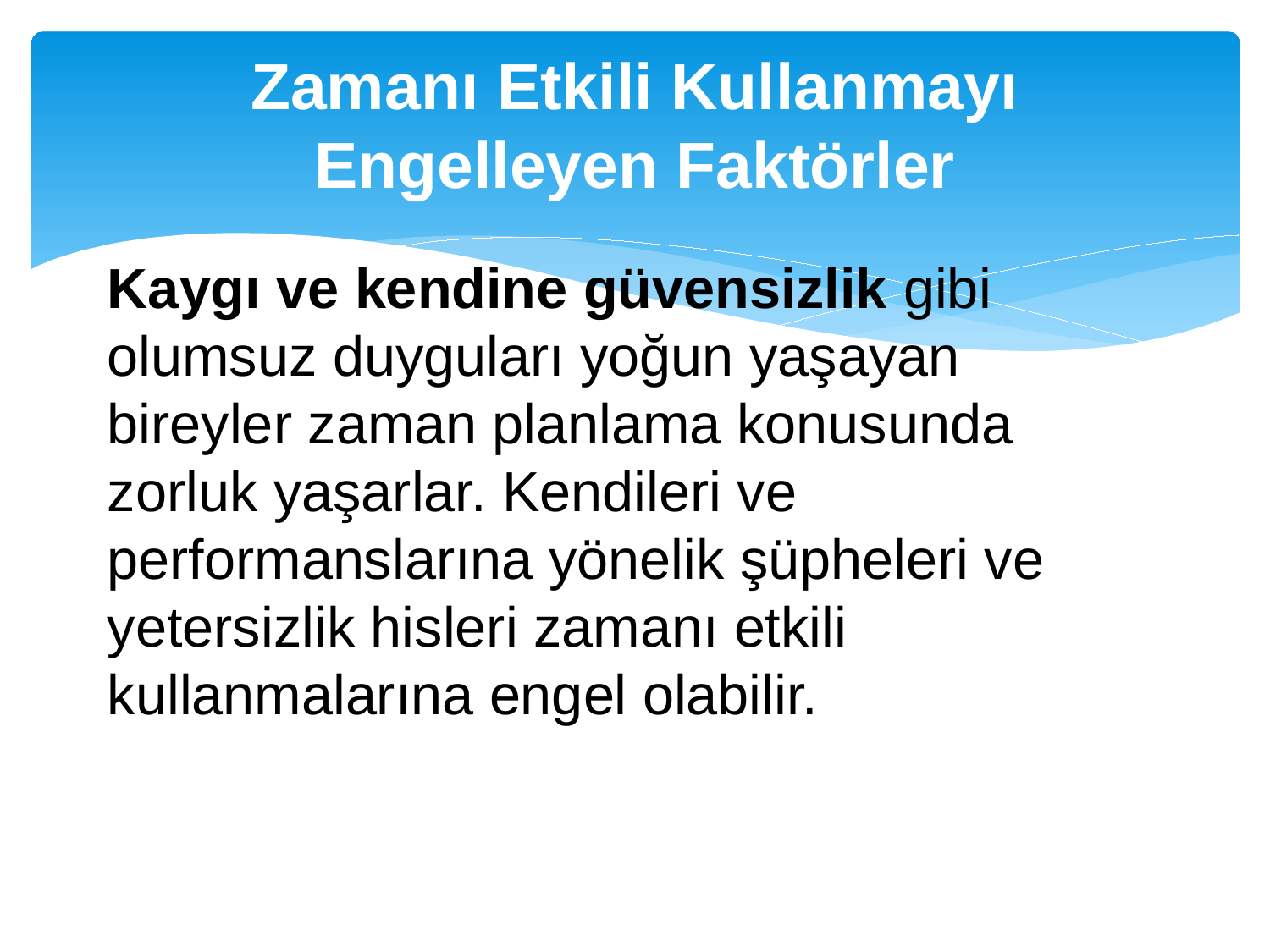

# Zamanı Etkili Kullanmayı Engelleyen Faktörler
Kaygı ve kendine güvensizlik gibi olumsuz duyguları yoğun yaşayan bireyler zaman planlama konusunda zorluk yaşarlar. Kendileri ve performanslarına yönelik şüpheleri ve yetersizlik hisleri zamanı etkili kullanmalarına engel olabilir.